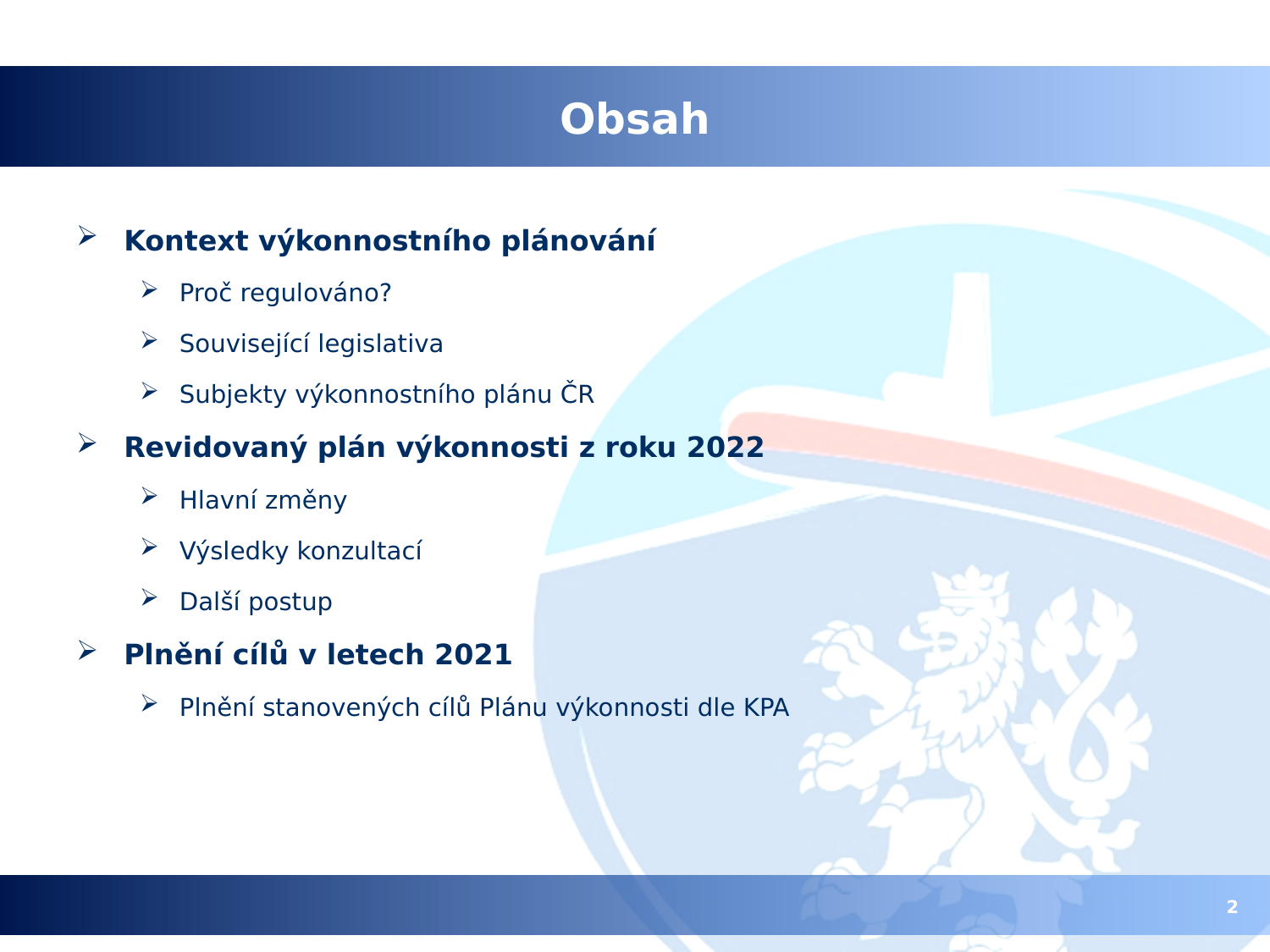

# Obsah
Kontext výkonnostního plánování
Proč regulováno?
Související legislativa
Subjekty výkonnostního plánu ČR
Revidovaný plán výkonnosti z roku 2022
Hlavní změny
Výsledky konzultací
Další postup
Plnění cílů v letech 2021
Plnění stanovených cílů Plánu výkonnosti dle KPA

2